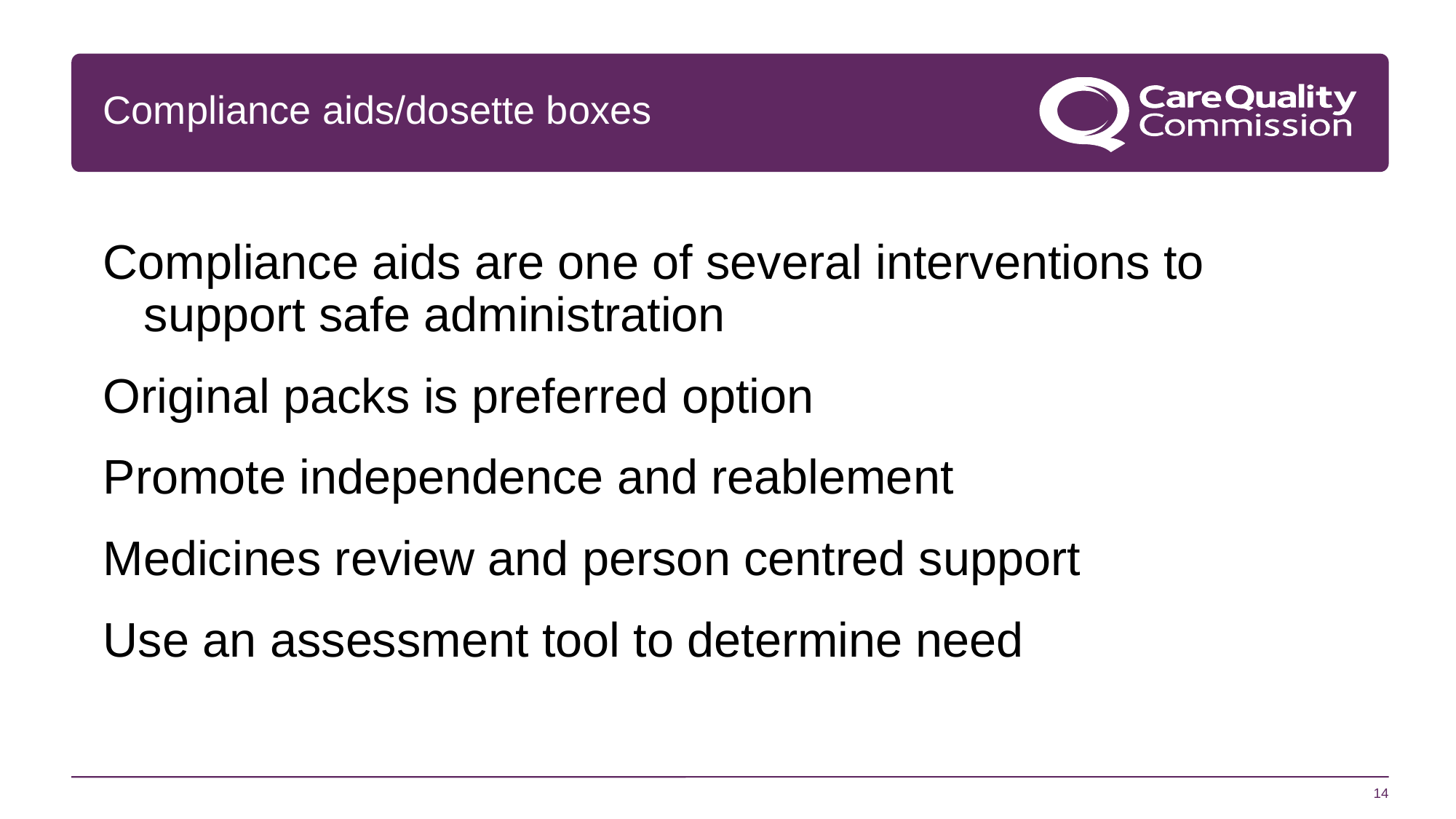

# Compliance aids/dosette boxes
Compliance aids are one of several interventions to support safe administration​
Original packs is preferred option​
Promote independence and reablement​
Medicines review and person centred support​
Use an assessment tool to determine need​

14